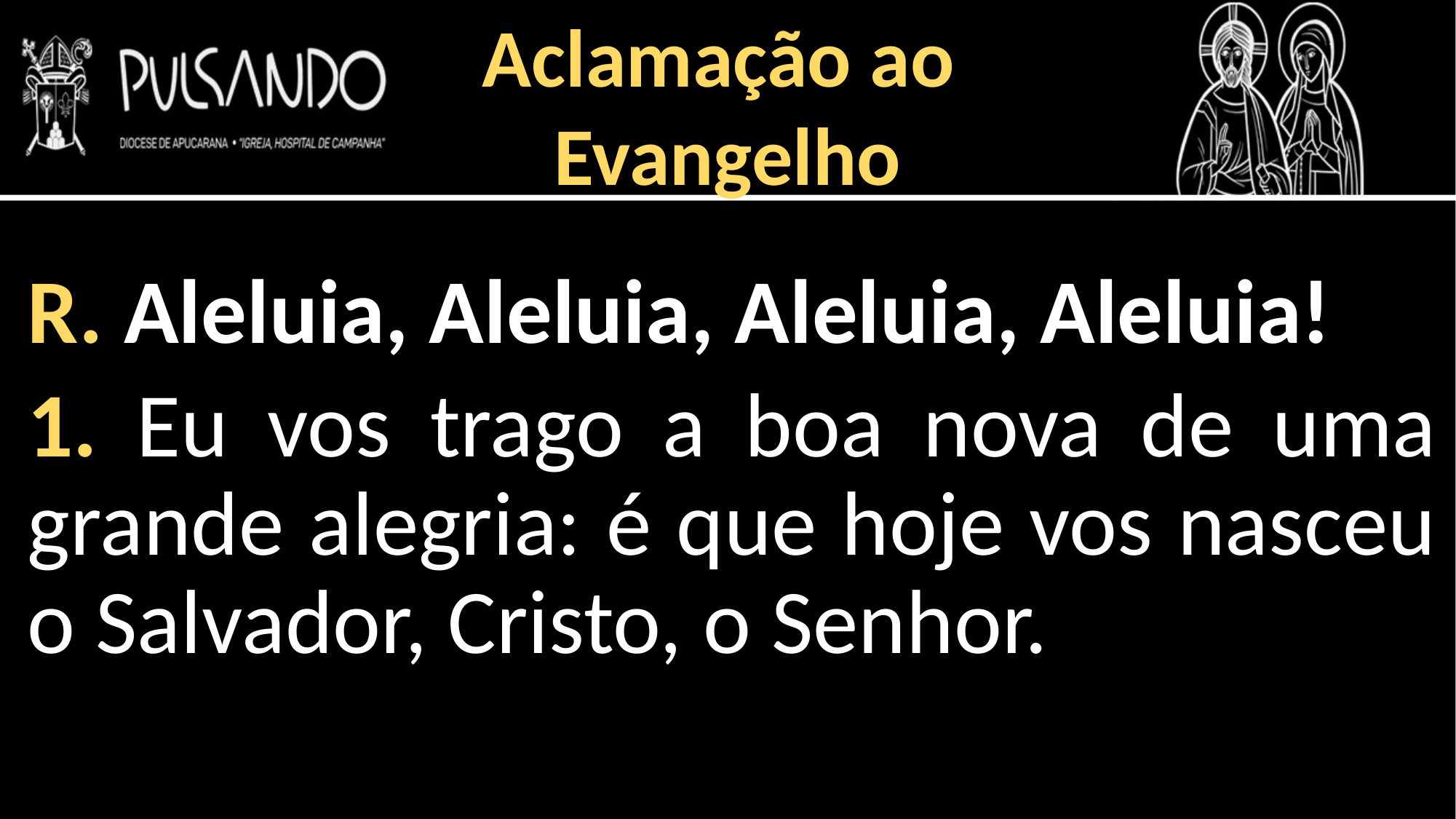

Aclamação ao
Evangelho
R. Aleluia, Aleluia, Aleluia, Aleluia!
1. Eu vos trago a boa nova de uma grande alegria: é que hoje vos nasceu o Salvador, Cristo, o Senhor.